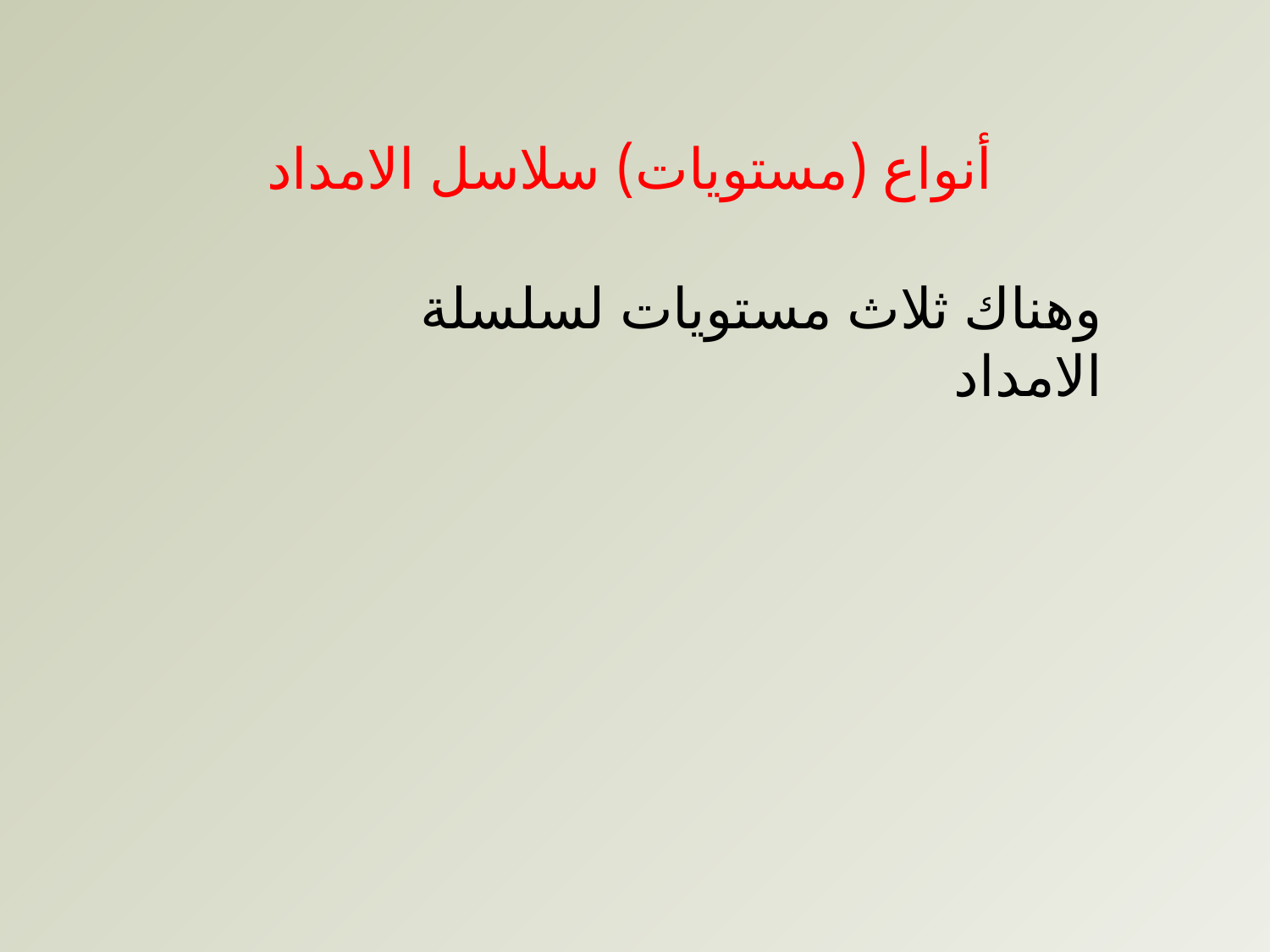

أنواع (مستويات) سلاسل الامداد
وهناك ثلاث مستويات لسلسلة الامداد